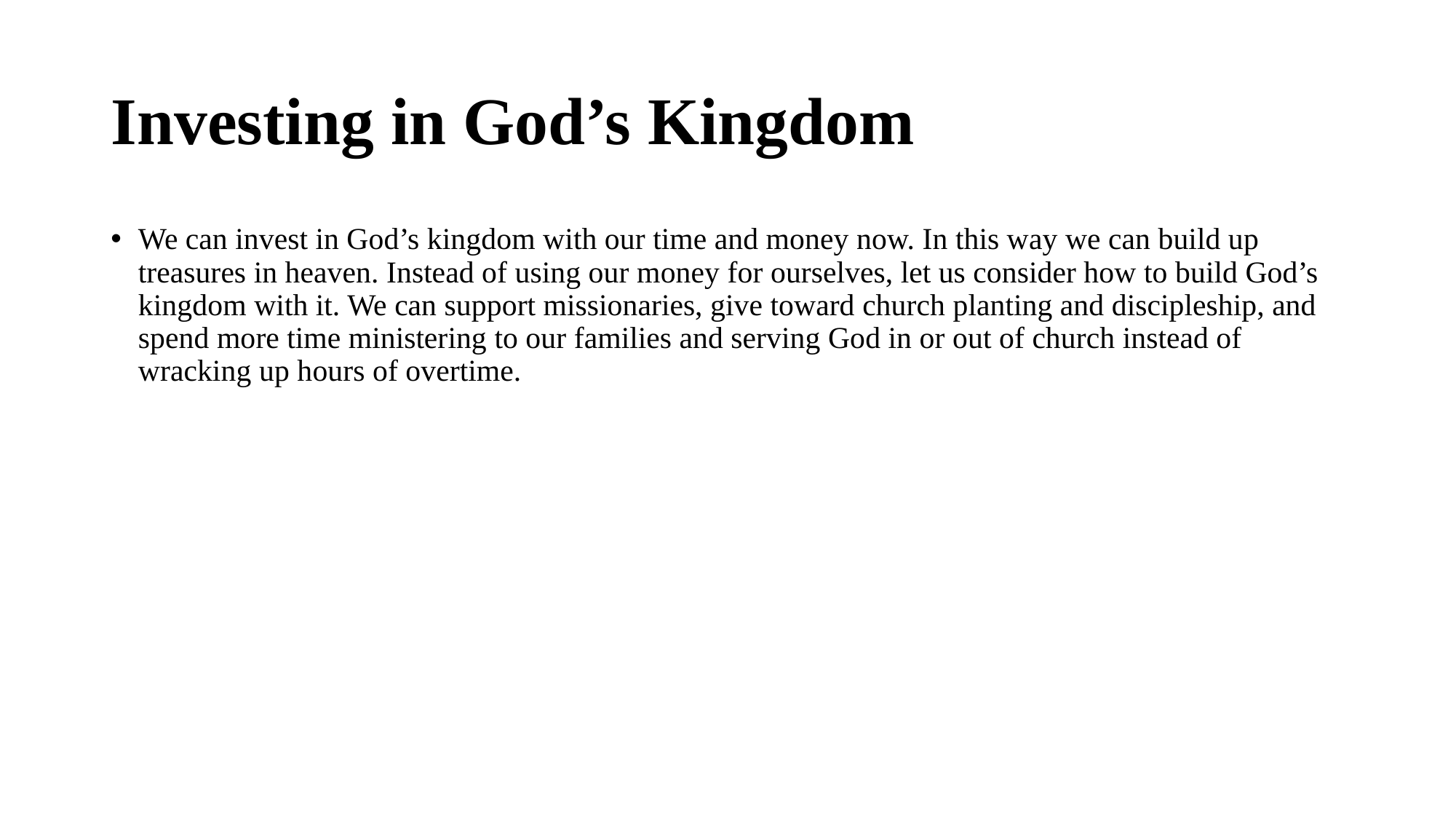

# Investing in God’s Kingdom
We can invest in God’s kingdom with our time and money now. In this way we can build up treasures in heaven. Instead of using our money for ourselves, let us consider how to build God’s kingdom with it. We can support missionaries, give toward church planting and discipleship, and spend more time ministering to our families and serving God in or out of church instead of wracking up hours of overtime.